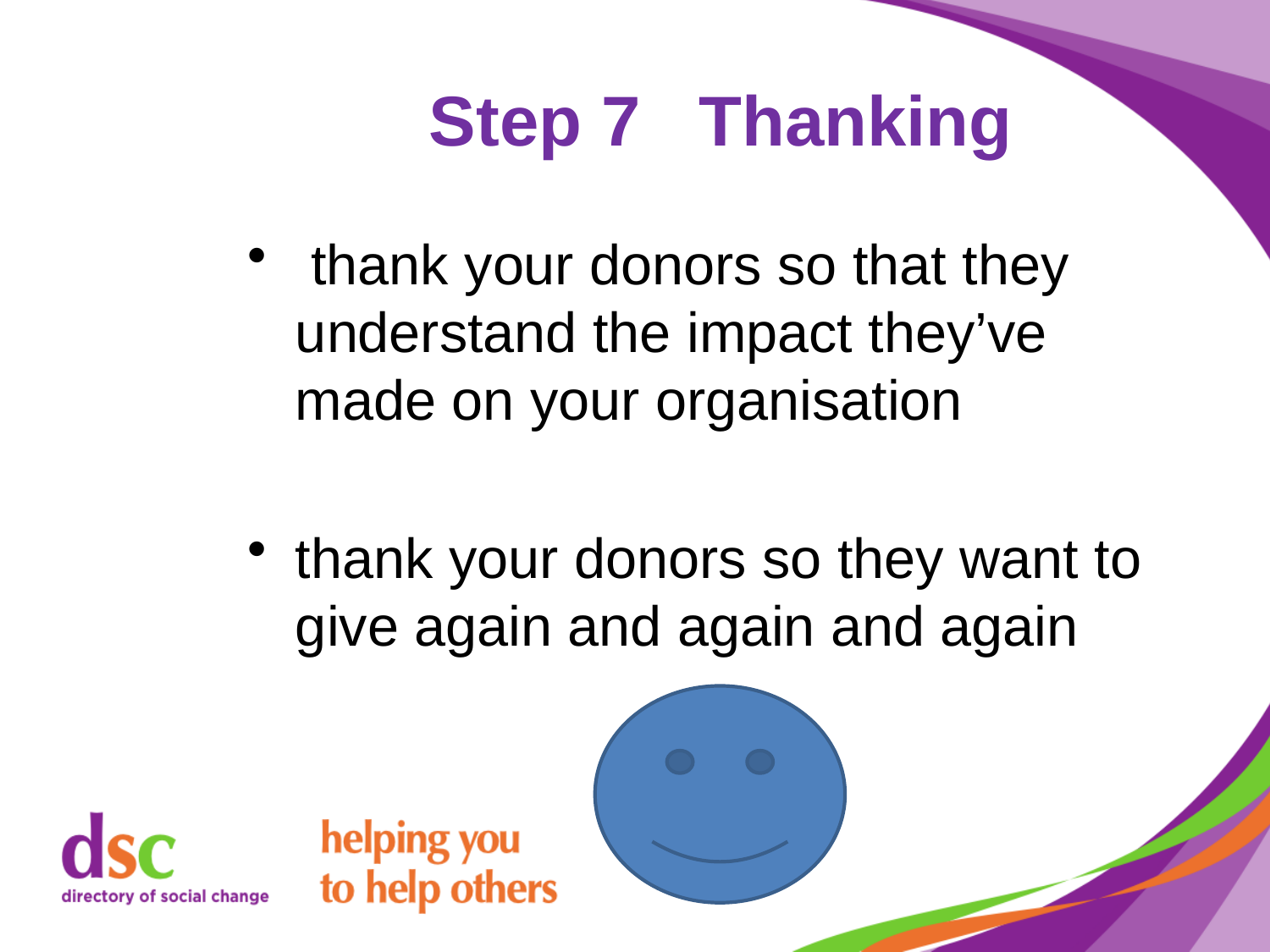

# Step 7   Thanking
 thank your donors so that they understand the impact they’ve made on your organisation

thank your donors so they want to give again and again and again